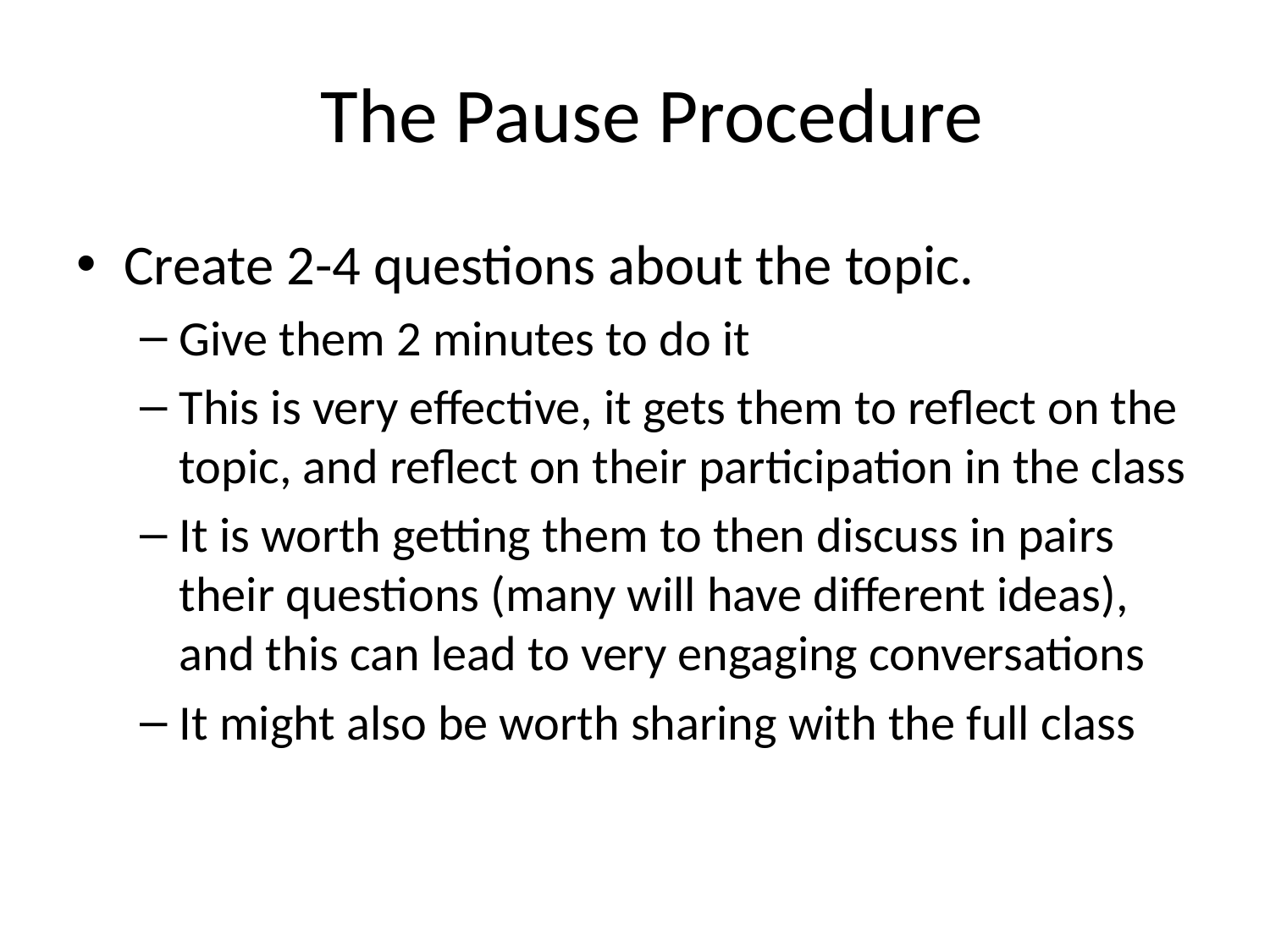

# The Pause Procedure
Create 2-4 questions about the topic.
Give them 2 minutes to do it
This is very effective, it gets them to reflect on the topic, and reflect on their participation in the class
It is worth getting them to then discuss in pairs their questions (many will have different ideas), and this can lead to very engaging conversations
It might also be worth sharing with the full class